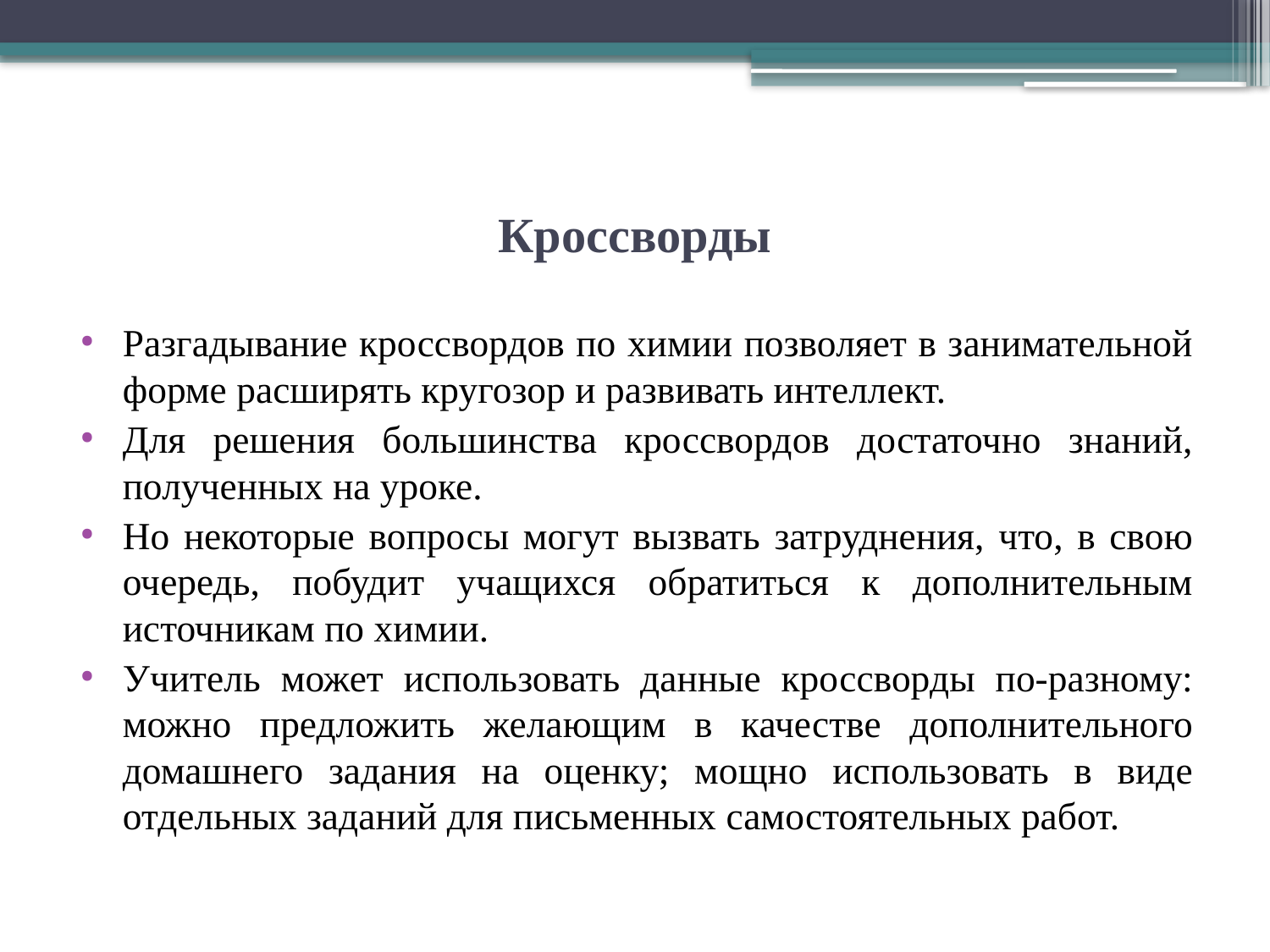

# Кроссворды
Разгадывание кроссвордов по химии позволяет в занимательной форме расширять кругозор и развивать интеллект.
Для решения большинства кроссвордов достаточно знаний, полученных на уроке.
Но некоторые вопросы могут вызвать затруднения, что, в свою очередь, побудит учащихся обратиться к дополнительным источникам по химии.
Учитель может использовать данные кроссворды по-разному: можно предложить желающим в качестве дополнительного домашнего задания на оценку; мощно использовать в виде отдельных заданий для письменных самостоятельных работ.